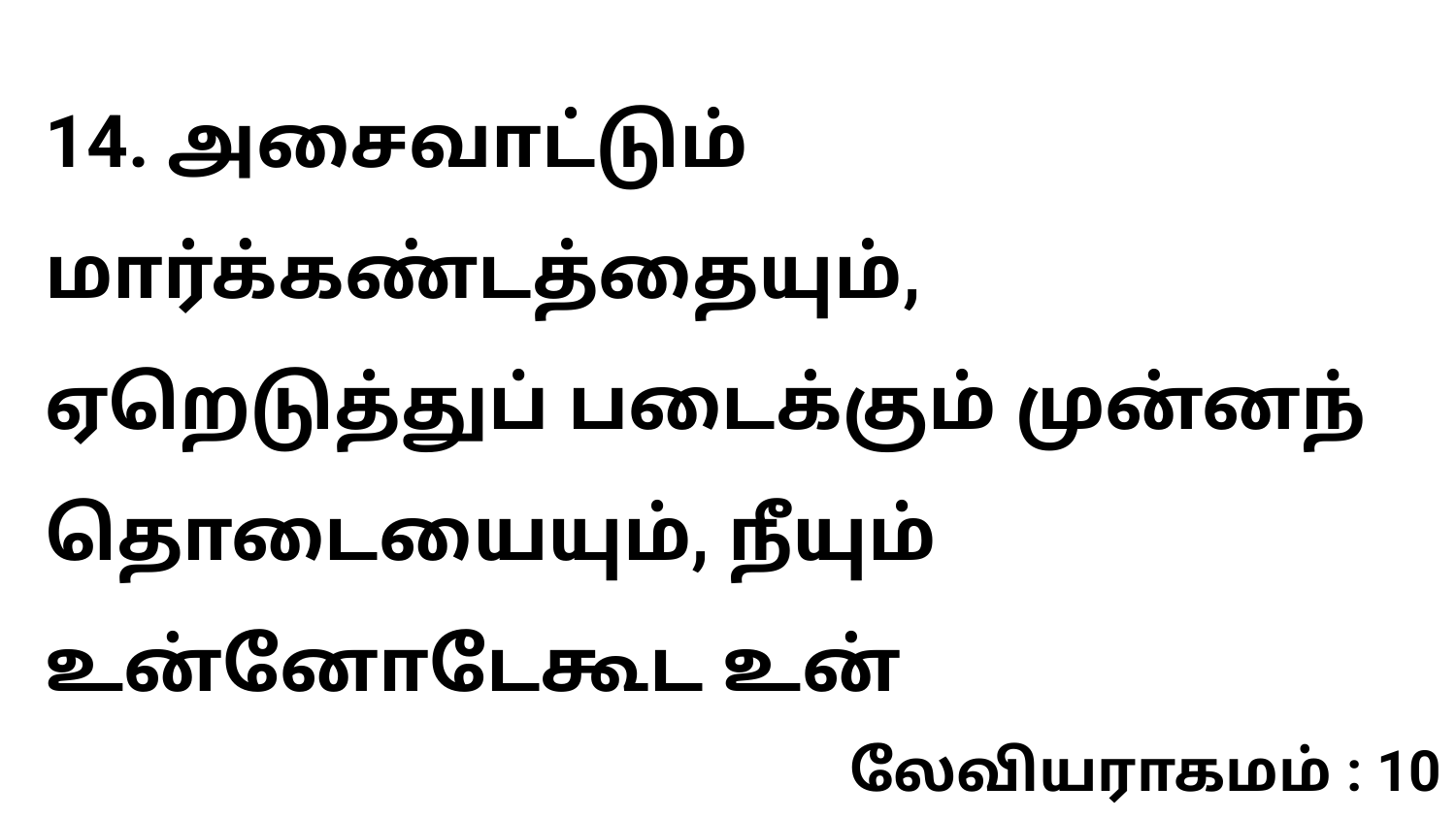

14. அசைவாட்டும் மார்க்கண்டத்தையும், ஏறெடுத்துப் படைக்கும் முன்னந் தொடையையும், நீயும் உன்னோடேகூட உன்
லேவியராகமம் : 10